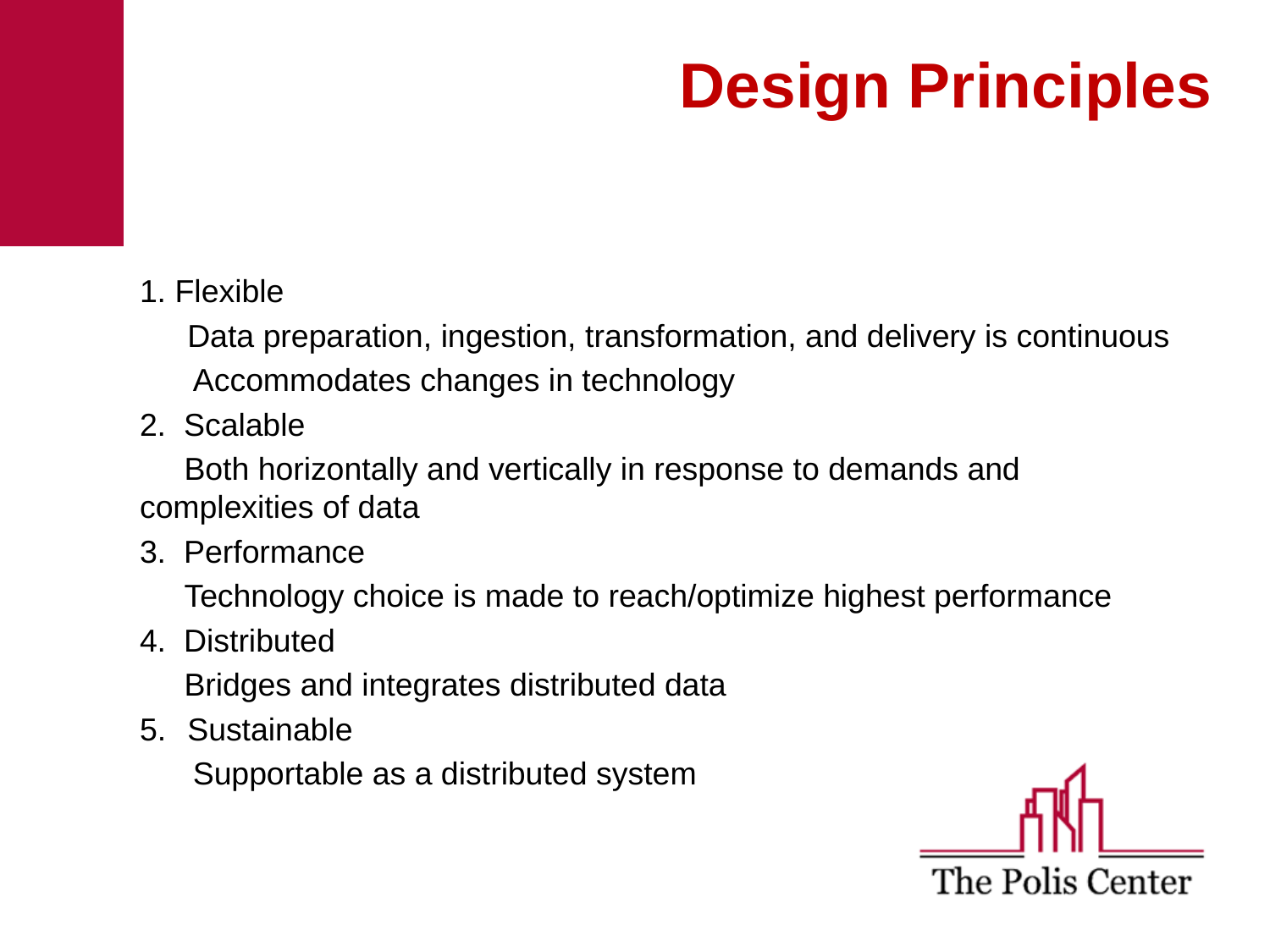

# Design Principles
1. Flexible
Data preparation, ingestion, transformation, and delivery is continuous
      Accommodates changes in technology
2.  Scalable
     Both horizontally and vertically in response to demands and       complexities of data
3.  Performance
     Technology choice is made to reach/optimize highest performance
4.  Distributed
     Bridges and integrates distributed data
Sustainable
      Supportable as a distributed system